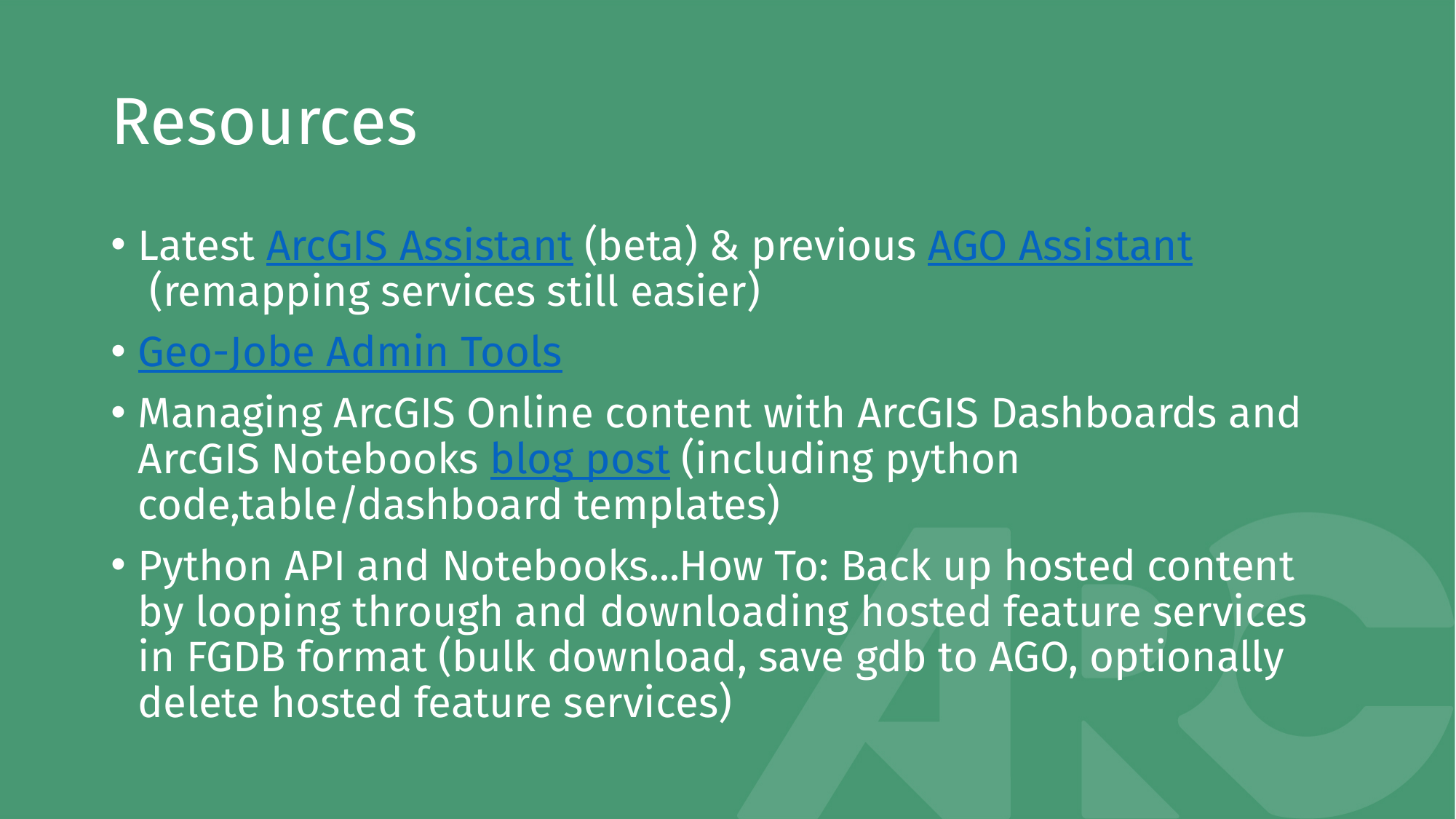

# Resources
Latest ArcGIS Assistant (beta) & previous AGO Assistant (remapping services still easier)
Geo-Jobe Admin Tools
Managing ArcGIS Online content with ArcGIS Dashboards and ArcGIS Notebooks blog post (including python code,table/dashboard templates)
Python API and Notebooks...How To: Back up hosted content by looping through and downloading hosted feature services in FGDB format (bulk download, save gdb to AGO, optionally delete hosted feature services)